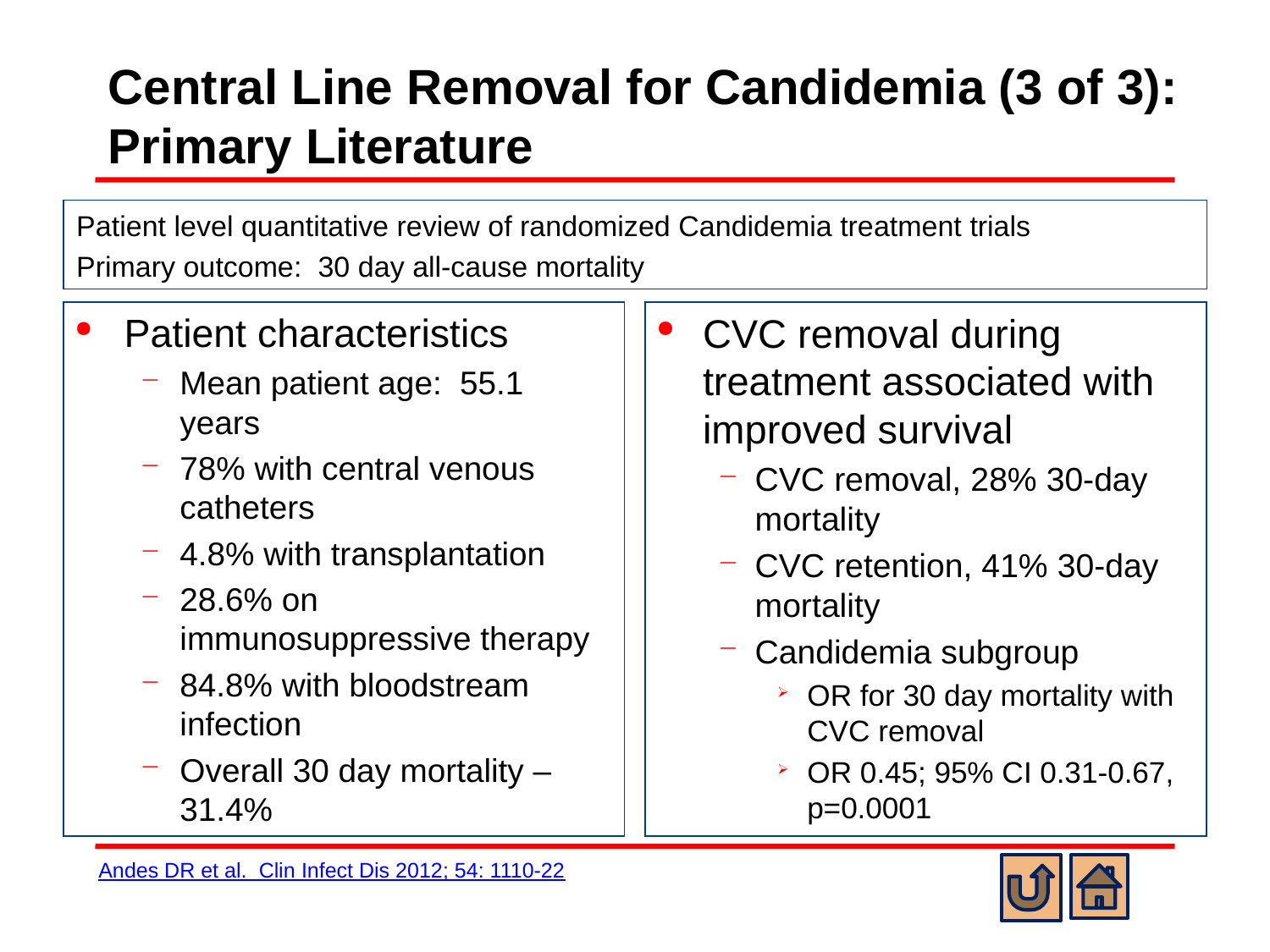

# Central Line Removal for Candidemia (3 of 3): Primary Literature
Patient level quantitative review of randomized Candidemia treatment trials
Primary outcome:  30 day all-cause mortality
Patient characteristics
Mean patient age:  55.1 years
78% with central venous catheters
4.8% with transplantation
28.6% on immunosuppressive therapy
84.8% with bloodstream infection
Overall 30 day mortality – 31.4%
CVC removal during treatment associated with improved survival
CVC removal, 28% 30-day mortality
CVC retention, 41% 30-day mortality
Candidemia subgroup
OR for 30 day mortality with CVC removal
OR 0.45; 95% CI 0.31-0.67, p=0.0001
Andes DR et al.  Clin Infect Dis 2012; 54: 1110-22